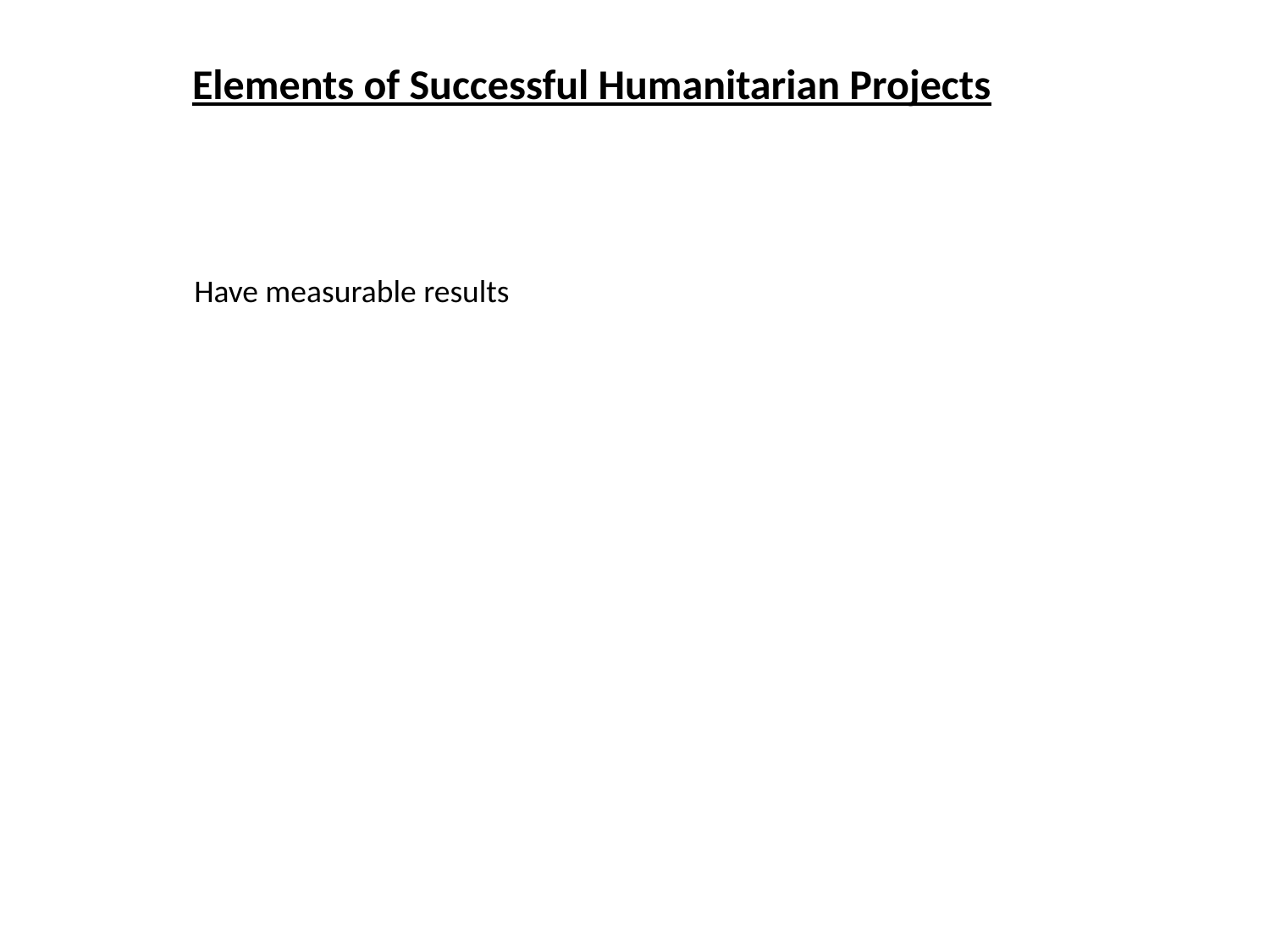

Elements of Successful Humanitarian Projects
Have measurable results